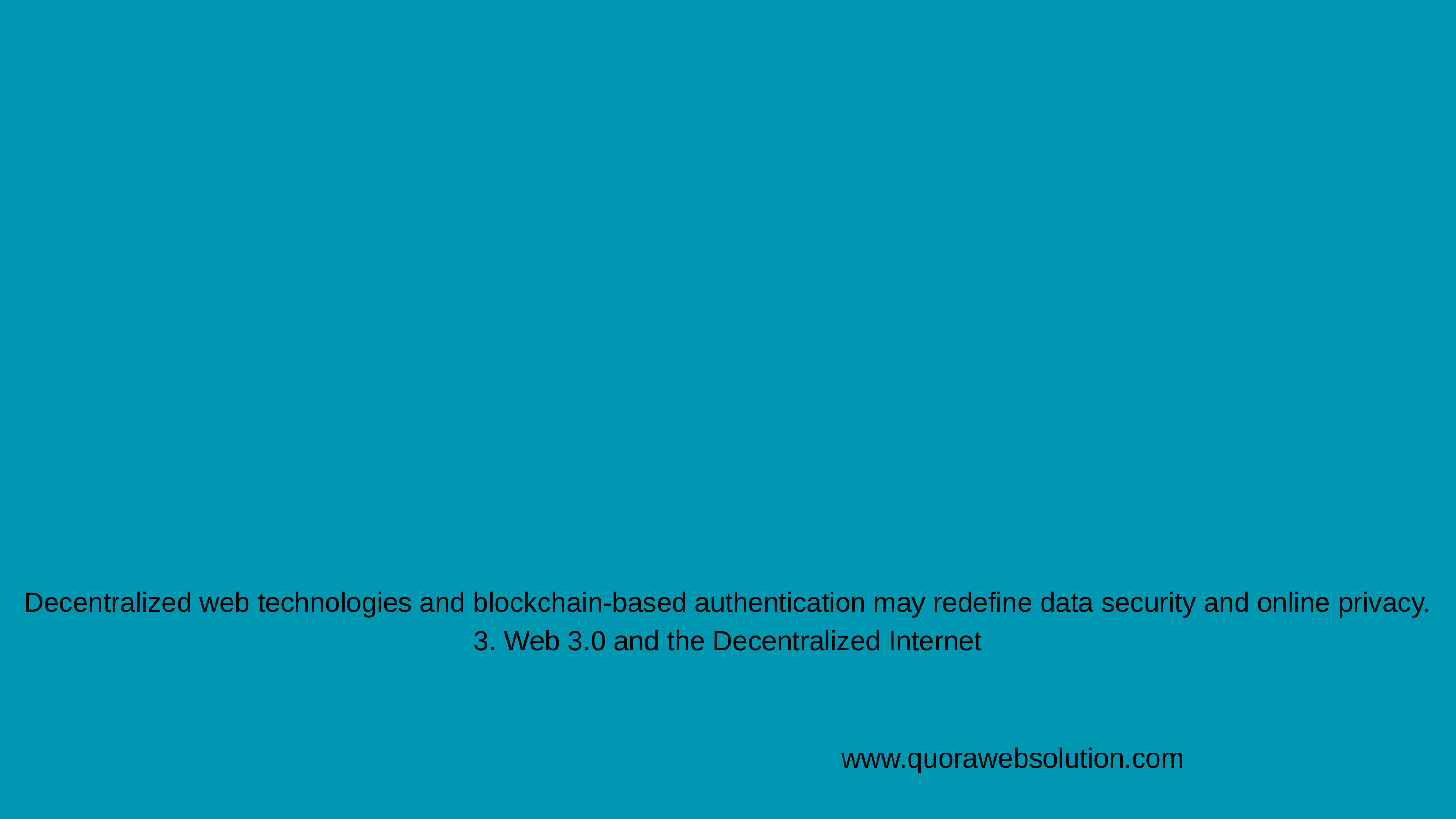

Decentralized web technologies and blockchain-based authentication may redefine data security and online privacy.
3. Web 3.0 and the Decentralized Internet
www.quorawebsolution.com